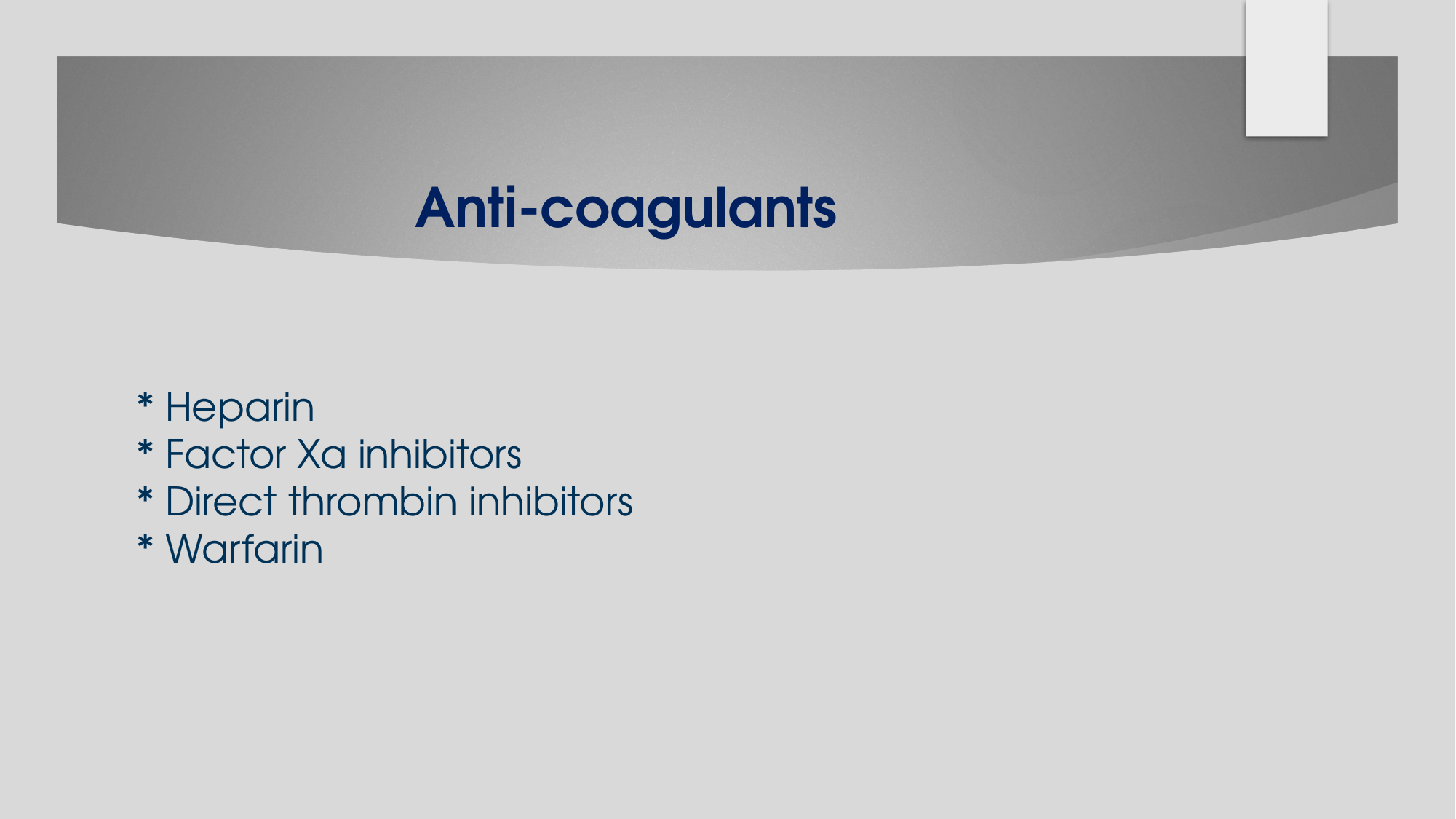

# Anti-coagulants
* Heparin
* Factor Xa inhibitors
* Direct thrombin inhibitors
* Warfarin